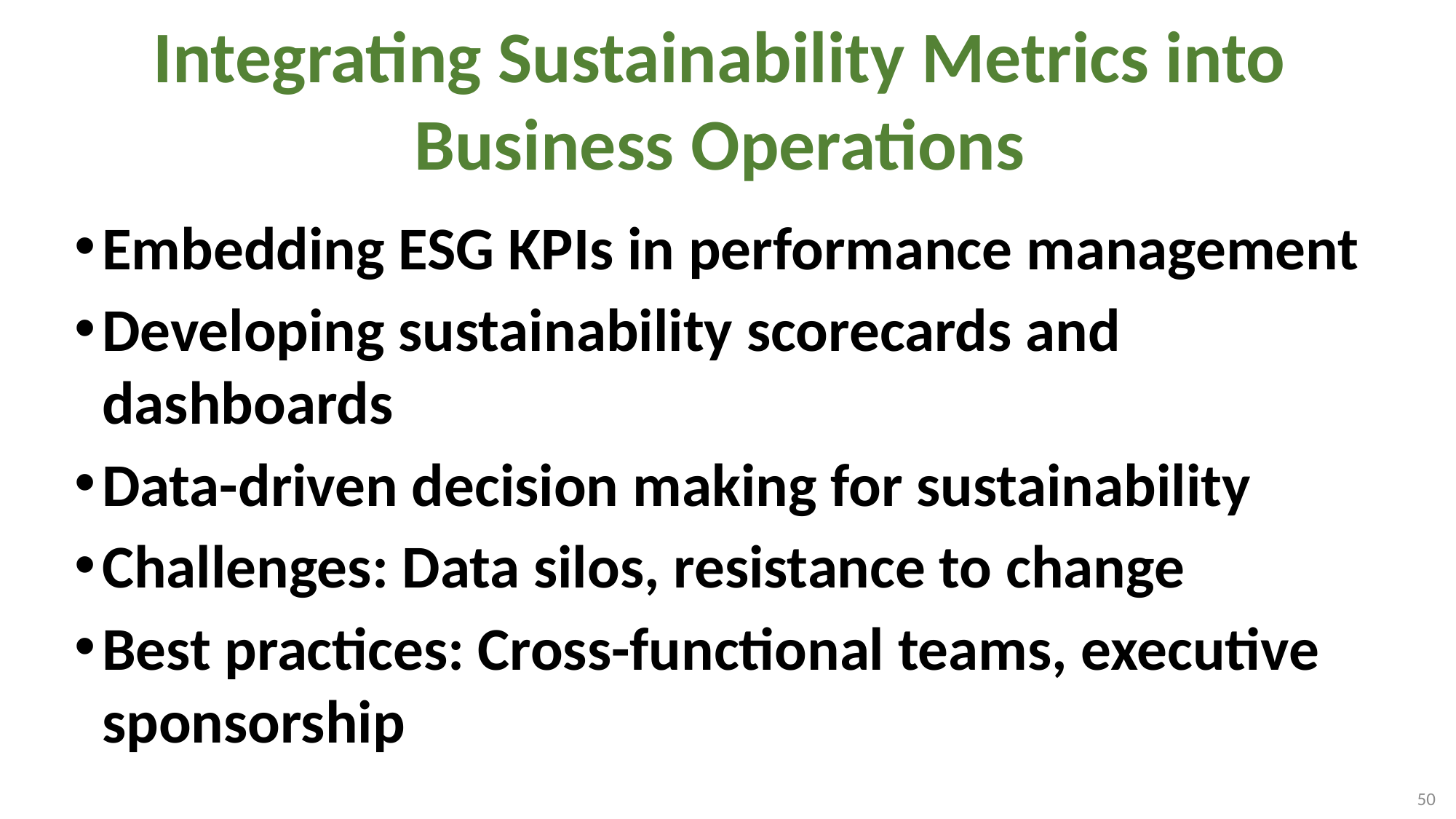

# Integrating Sustainability Metrics into Business Operations
Embedding ESG KPIs in performance management
Developing sustainability scorecards and dashboards
Data-driven decision making for sustainability
Challenges: Data silos, resistance to change
Best practices: Cross-functional teams, executive sponsorship
50